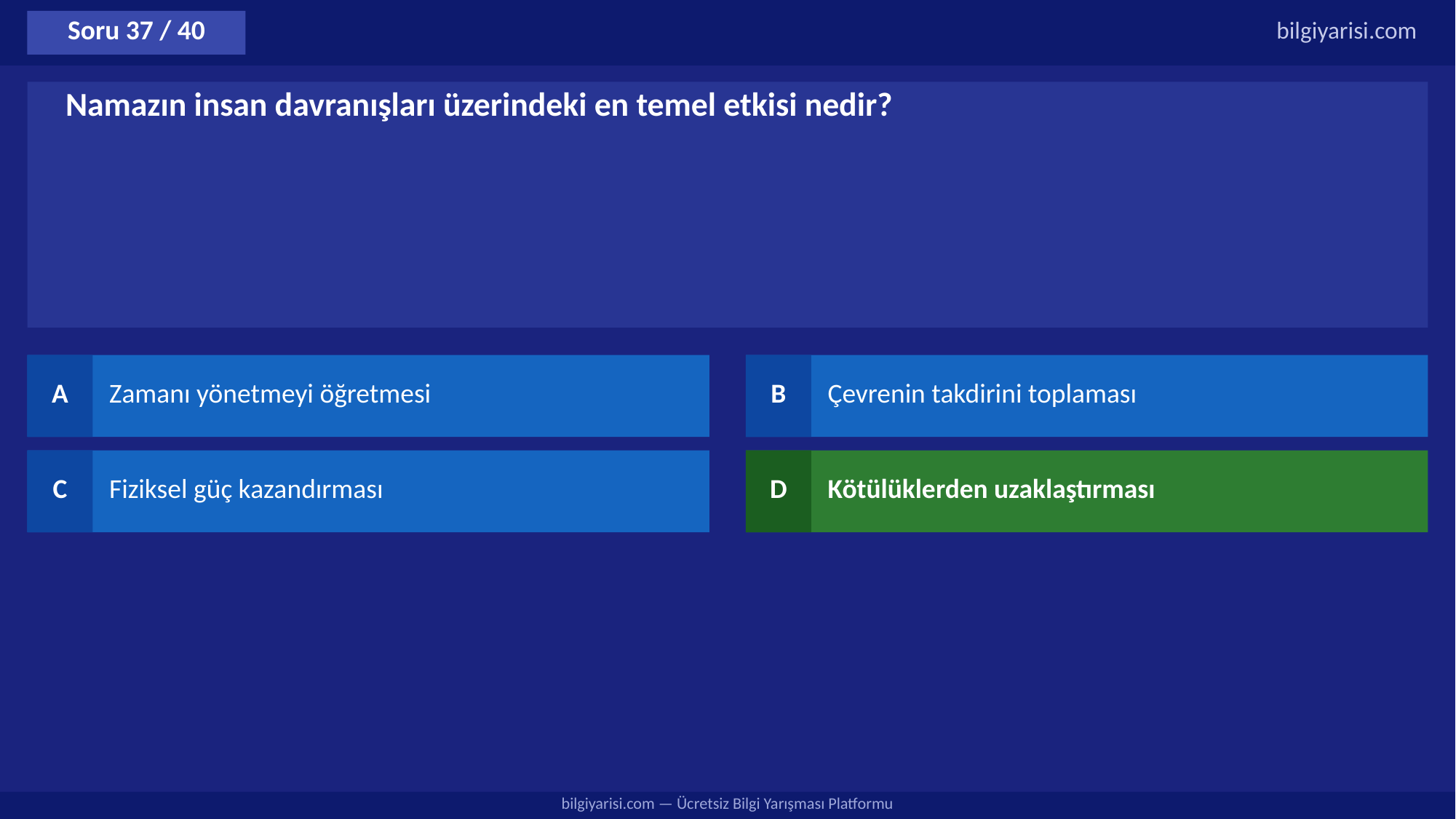

Soru 37 / 40
bilgiyarisi.com

Namazın insan davranışları üzerindeki en temel etkisi nedir?

A
Zamanı yönetmeyi öğretmesi

B
Çevrenin takdirini toplaması

C
Fiziksel güç kazandırması

D
Kötülüklerden uzaklaştırması
bilgiyarisi.com — Ücretsiz Bilgi Yarışması Platformu